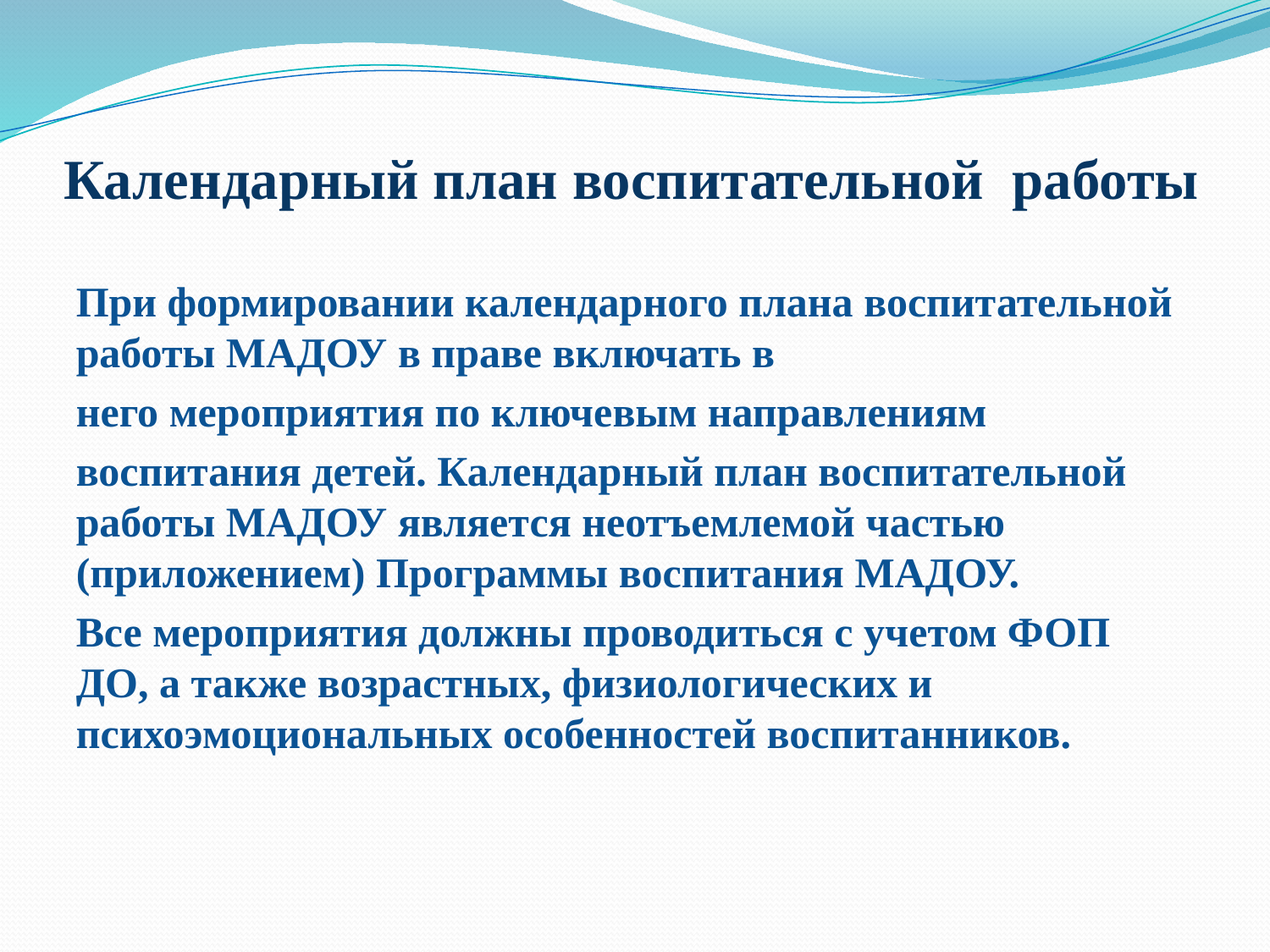

# Календарный план воспитательной  работы
При формировании календарного плана воспитательной работы МАДОУ в праве включать в
него мероприятия по ключевым направлениям
воспитания детей. Календарный план воспитательной работы МАДОУ является неотъемлемой частью (приложением) Программы воспитания МАДОУ.
Все мероприятия должны проводиться с учетом ФОП ДО, а также возрастных, физиологических и психоэмоциональных особенностей воспитанников.